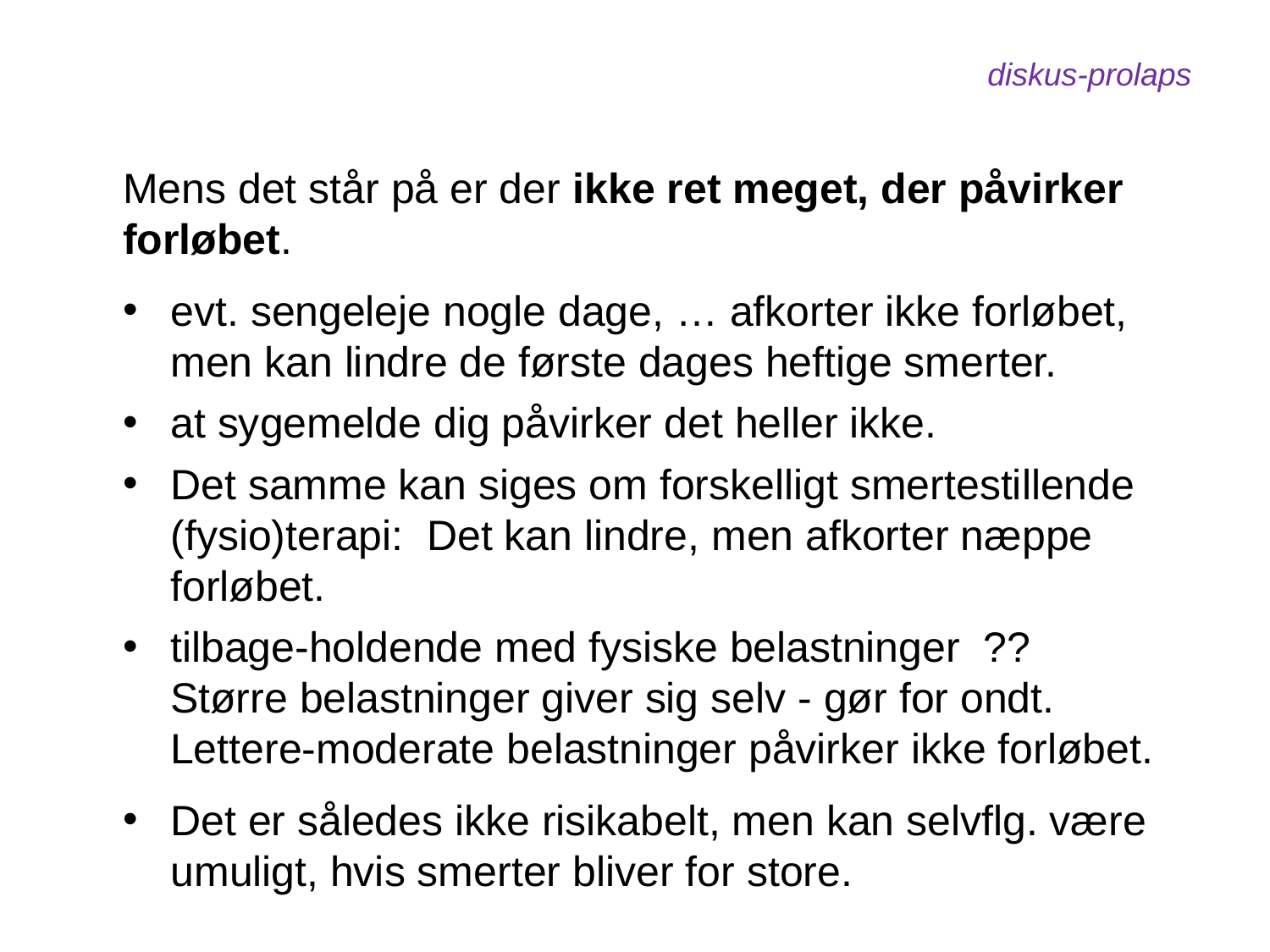

diskus-prolaps
Mens det står på er der ikke ret meget, der påvirker forløbet.
evt. sengeleje nogle dage, … afkorter ikke forløbet, men kan lindre de første dages heftige smerter.
at sygemelde dig påvirker det heller ikke.
Det samme kan siges om forskelligt smertestillende (fysio)terapi:  Det kan lindre, men afkorter næppe forløbet.
tilbage-holdende med fysiske belastninger  ??
    Større belastninger giver sig selv - gør for ondt.
    Lettere-moderate belastninger påvirker ikke forløbet.
Det er således ikke risikabelt, men kan selvflg. være umuligt, hvis smerter bliver for store.